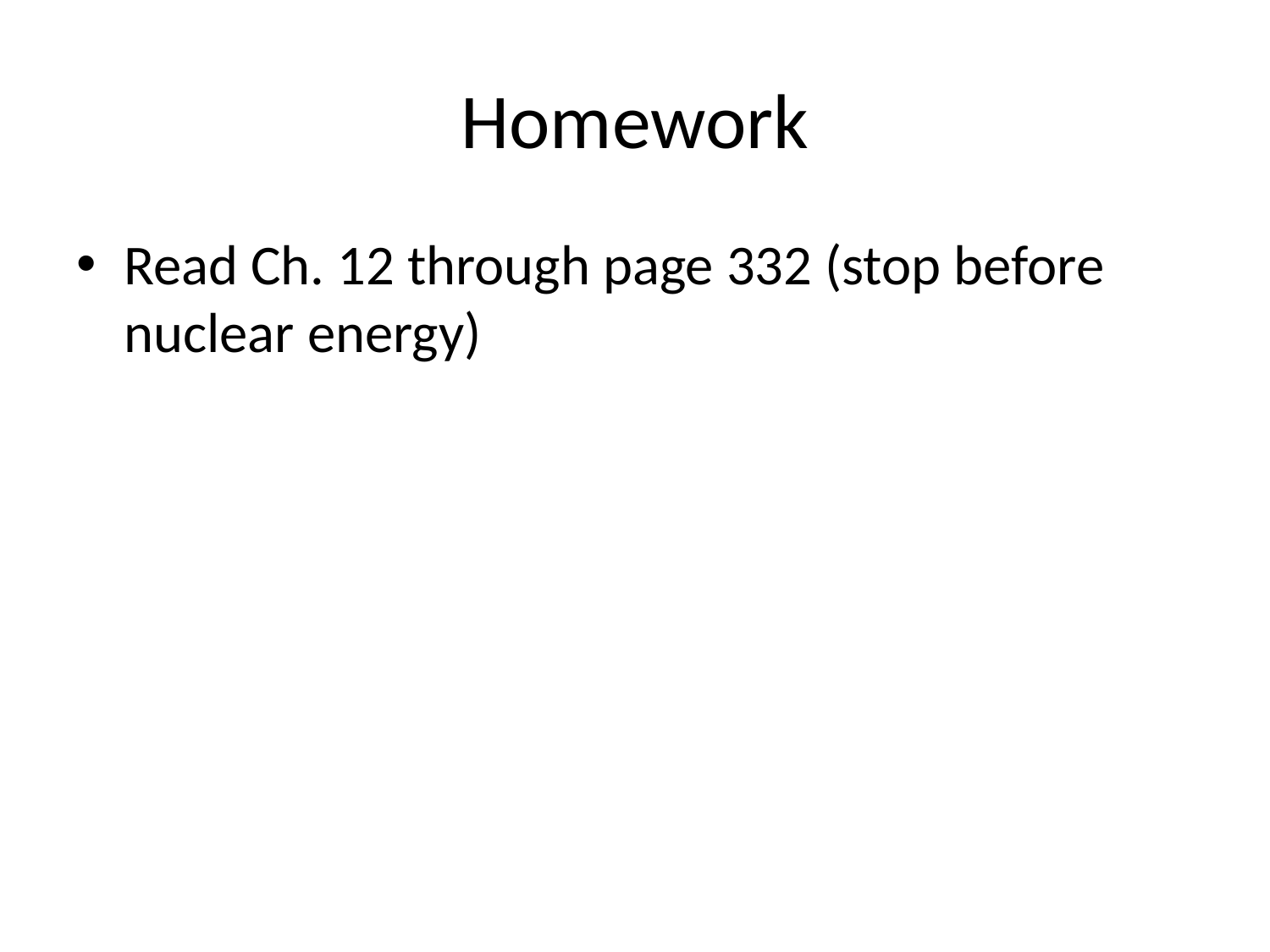

# Homework
Read Ch. 12 through page 332 (stop before nuclear energy)